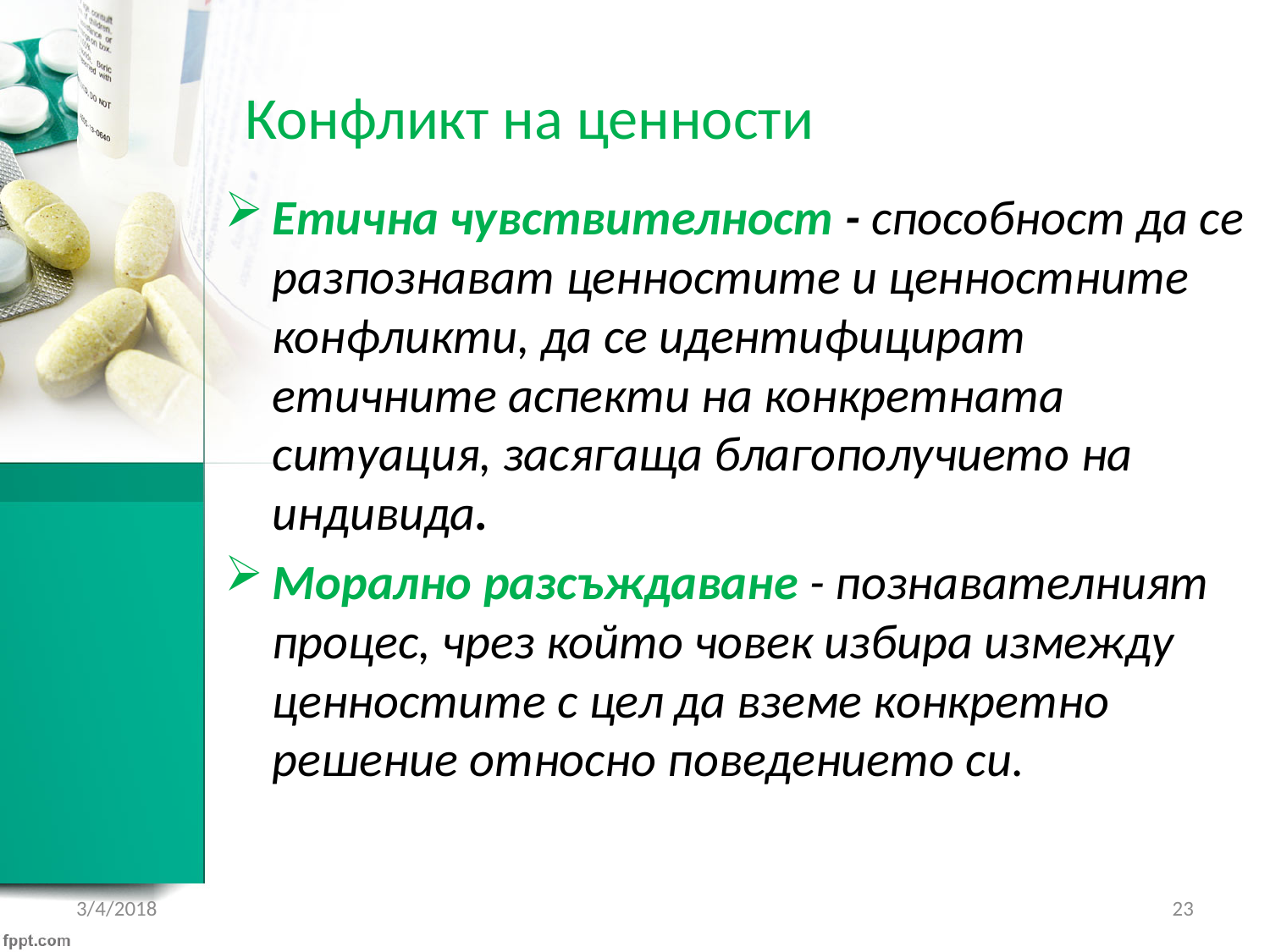

# Конфликт на ценности
Етична чувствителност - способност да се разпознават ценностите и ценностните конфликти, да се идентифицират етичните аспекти на конкретната ситуация, засягаща благополучието на индивида.
Морално разсъждаване - познавателният процес, чрез който човек избира измежду ценностите с цел да вземе конкретно решение относно поведението си.
3/4/2018
23